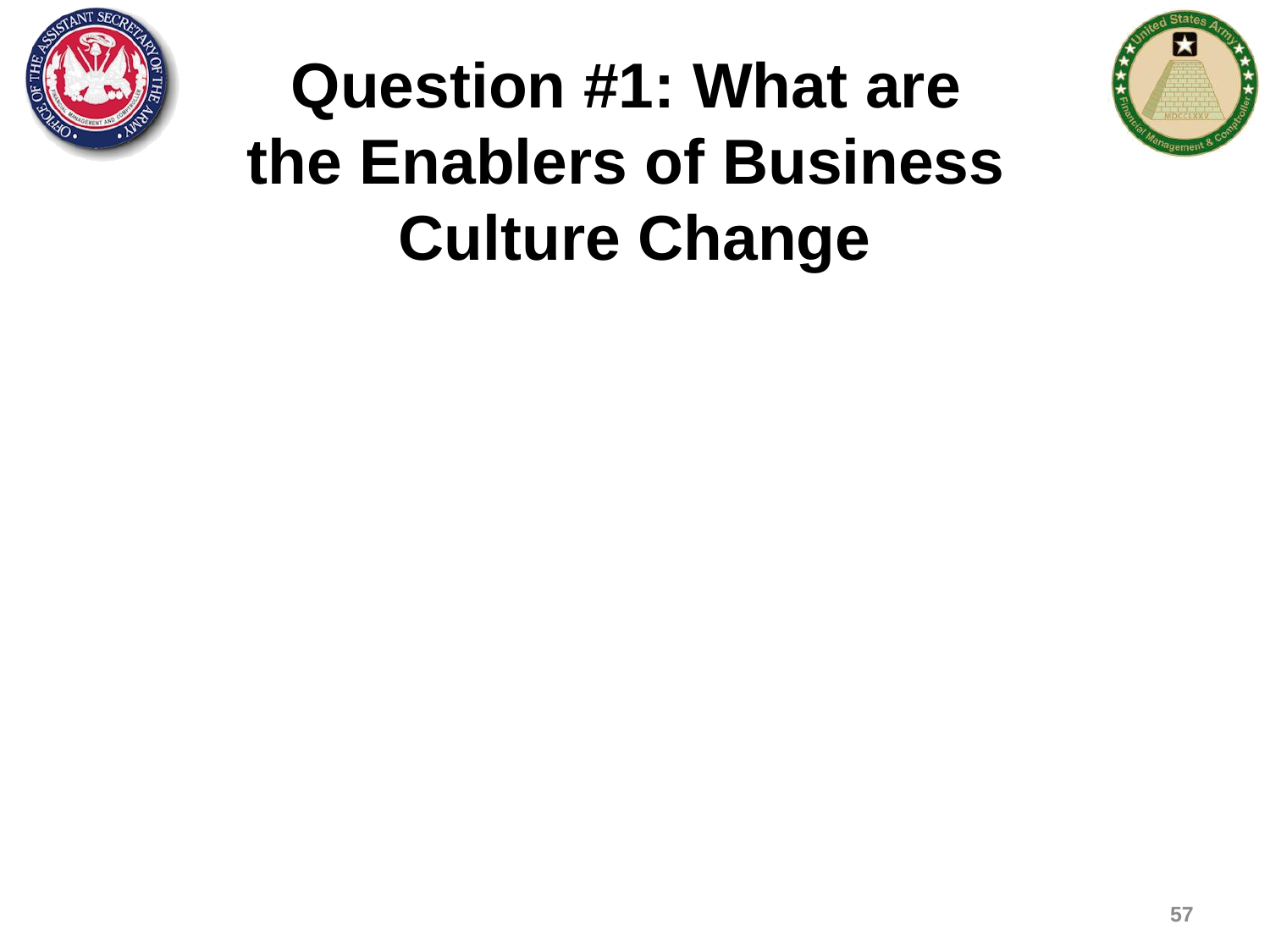

# Question #1: What are the Enablers of Business Culture Change
57